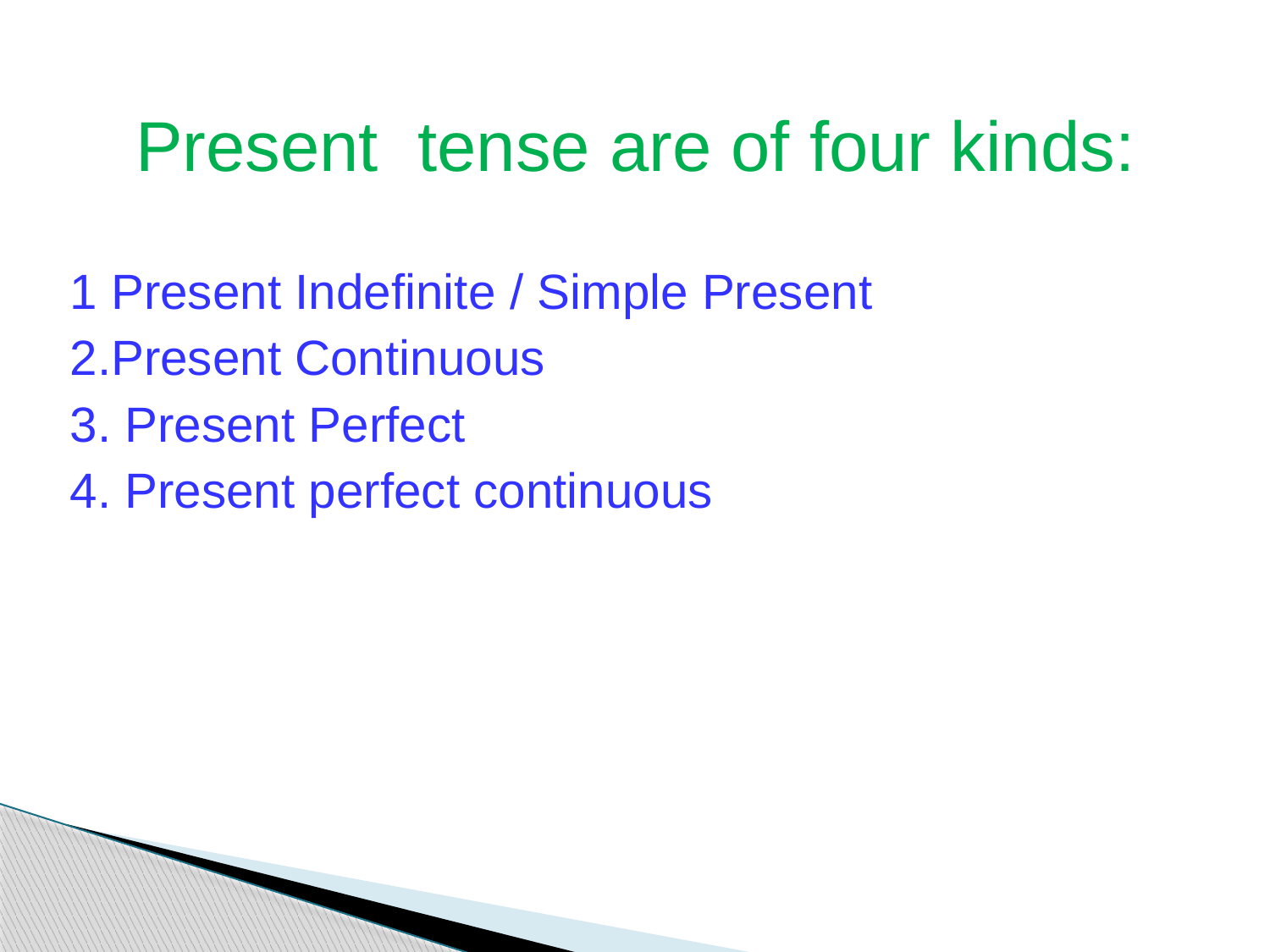

# Present  tense are of four kinds:
1 Present Indefinite / Simple Present
2.Present Continuous
3. Present Perfect
4. Present perfect continuous